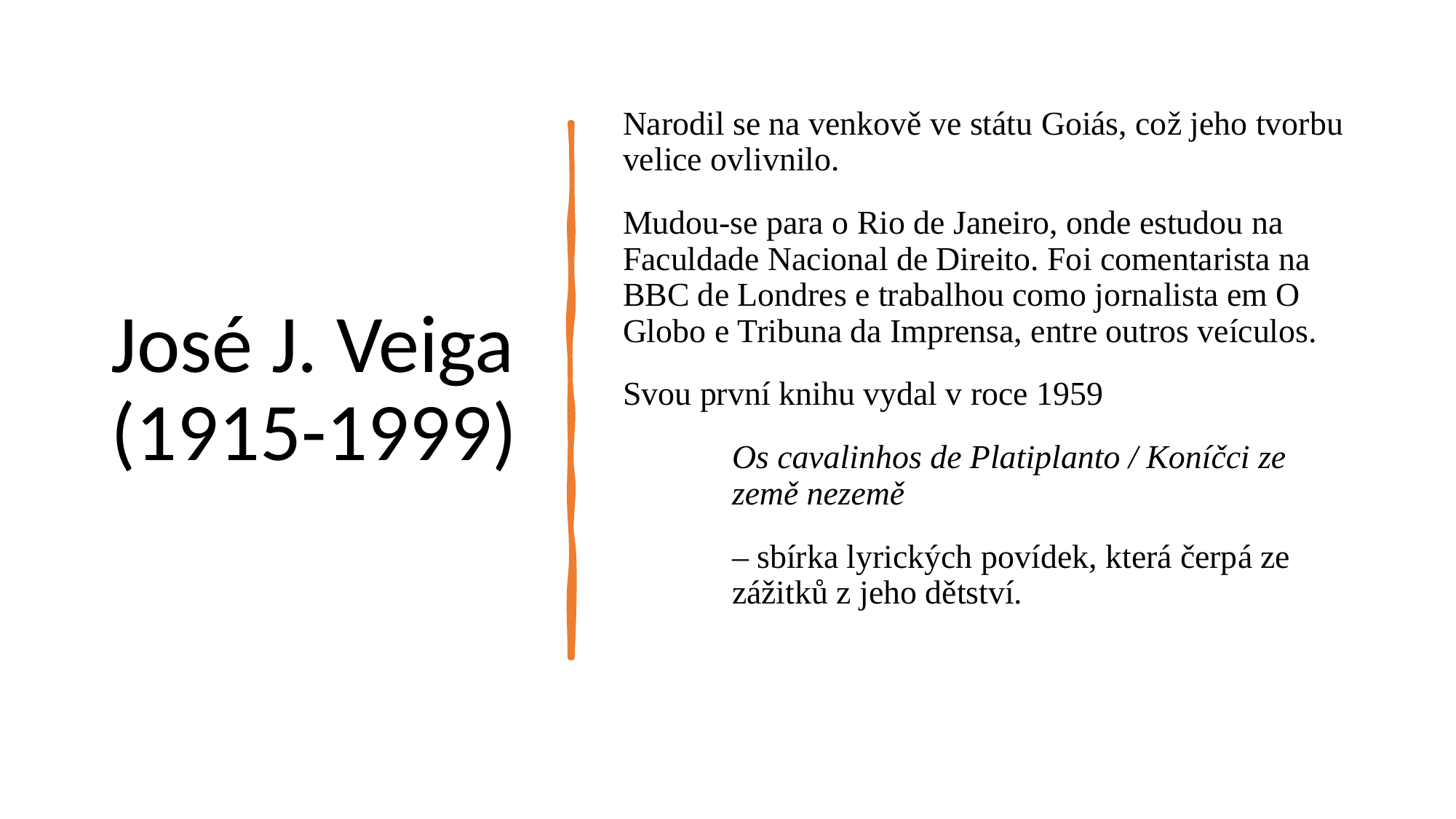

# José J. Veiga (1915-1999)
Narodil se na venkově ve státu Goiás, což jeho tvorbu velice ovlivnilo.
Mudou-se para o Rio de Janeiro, onde estudou na Faculdade Nacional de Direito. Foi comentarista na BBC de Londres e trabalhou como jornalista em O Globo e Tribuna da Imprensa, entre outros veículos.
Svou první knihu vydal v roce 1959
	Os cavalinhos de Platiplanto / Koníčci ze 	země nezemě
	– sbírka lyrických povídek, která čerpá ze 	zážitků z jeho dětství.